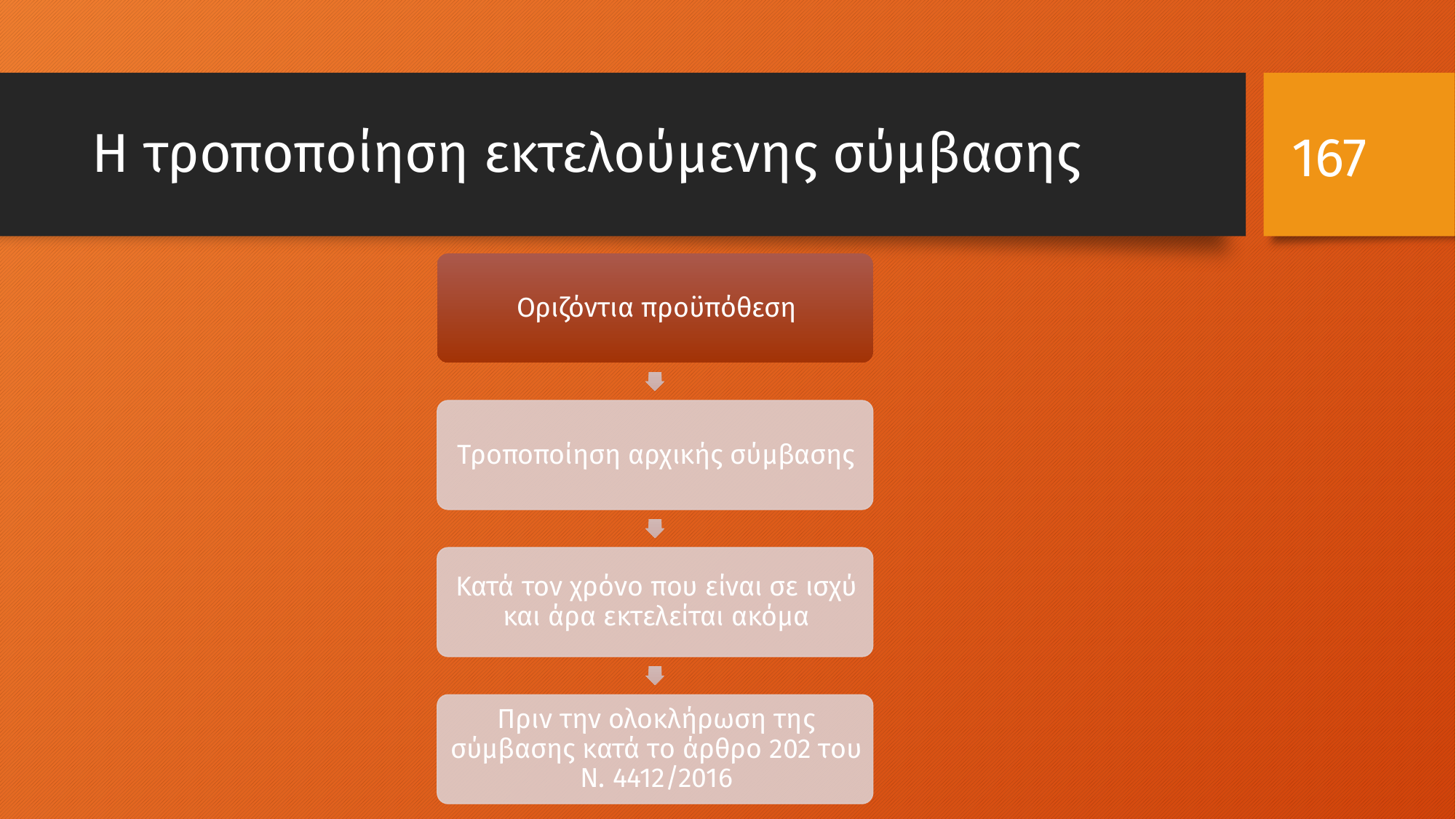

167
# Η τροποποίηση εκτελούμενης σύμβασης
Οριζόντια προϋπόθεση
Τροποποίηση αρχικής σύμβασης
Κατά τον χρόνο που είναι σε ισχύ και άρα εκτελείται ακόμα
Πριν την ολοκλήρωση της σύμβασης κατά το άρθρο 202 του Ν. 4412/2016